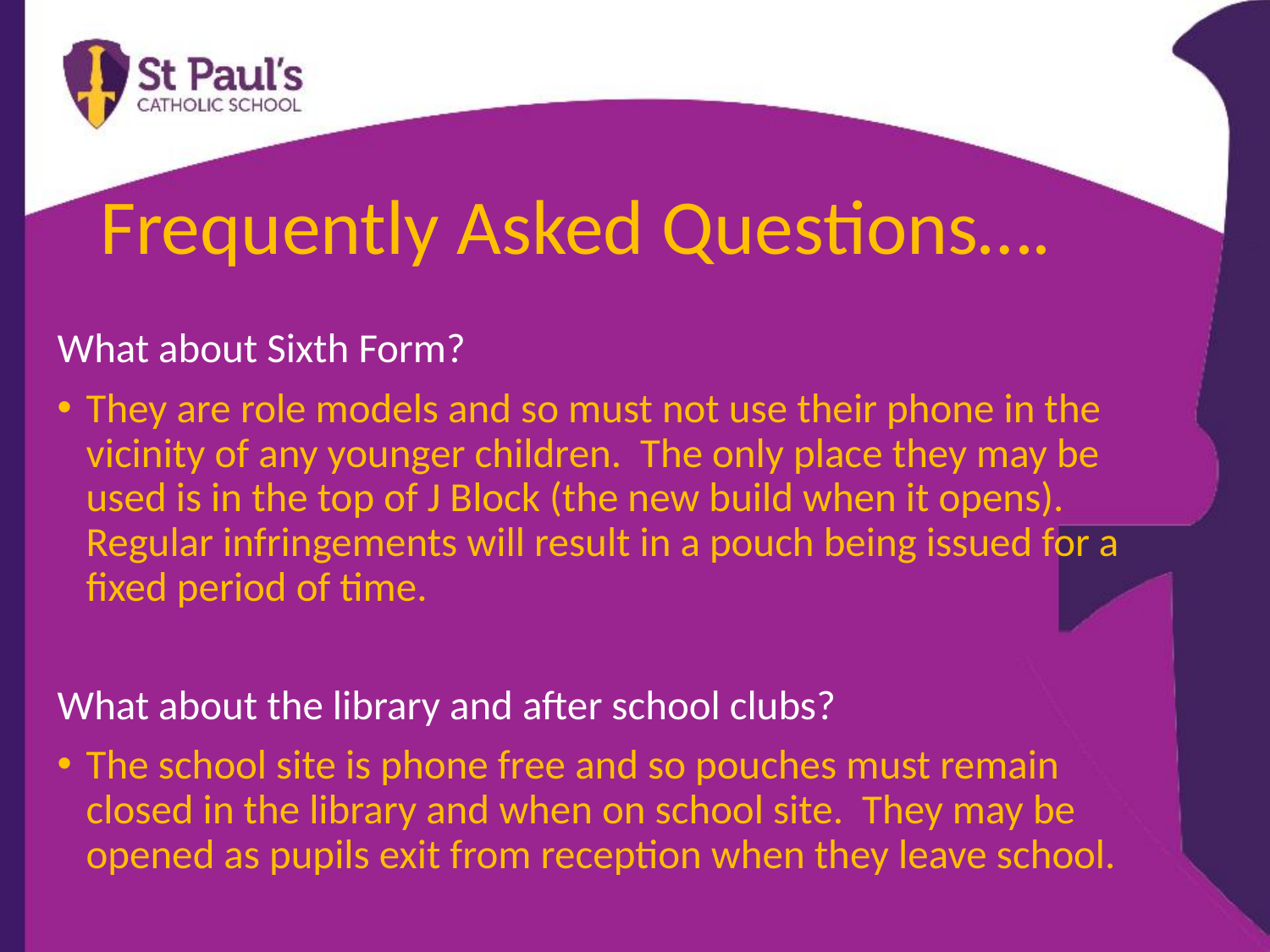

# Frequently Asked Questions….
What about Sixth Form?
They are role models and so must not use their phone in the vicinity of any younger children.  The only place they may be used is in the top of J Block (the new build when it opens).  Regular infringements will result in a pouch being issued for a fixed period of time.

What about the library and after school clubs?
The school site is phone free and so pouches must remain closed in the library and when on school site.  They may be opened as pupils exit from reception when they leave school.